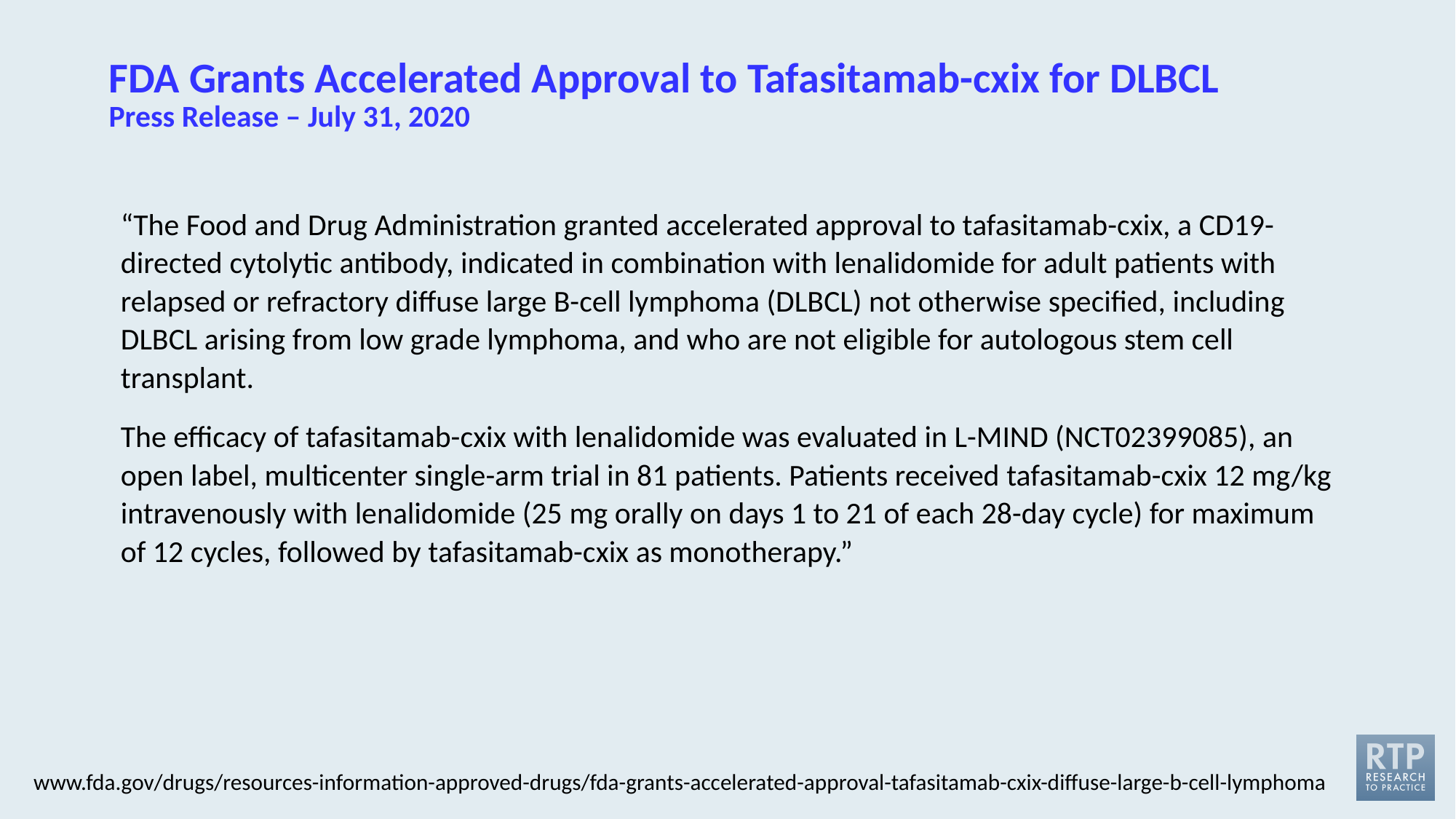

# FDA Grants Accelerated Approval to Tafasitamab-cxix for DLBCL Press Release – July 31, 2020
“The Food and Drug Administration granted accelerated approval to tafasitamab-cxix, a CD19-directed cytolytic antibody, indicated in combination with lenalidomide for adult patients with relapsed or refractory diffuse large B-cell lymphoma (DLBCL) not otherwise specified, including DLBCL arising from low grade lymphoma, and who are not eligible for autologous stem cell transplant.
The efficacy of tafasitamab-cxix with lenalidomide was evaluated in L-MIND (NCT02399085), an open label, multicenter single-arm trial in 81 patients. Patients received tafasitamab-cxix 12 mg/kg intravenously with lenalidomide (25 mg orally on days 1 to 21 of each 28-day cycle) for maximum of 12 cycles, followed by tafasitamab-cxix as monotherapy.”
www.fda.gov/drugs/resources-information-approved-drugs/fda-grants-accelerated-approval-tafasitamab-cxix-diffuse-large-b-cell-lymphoma